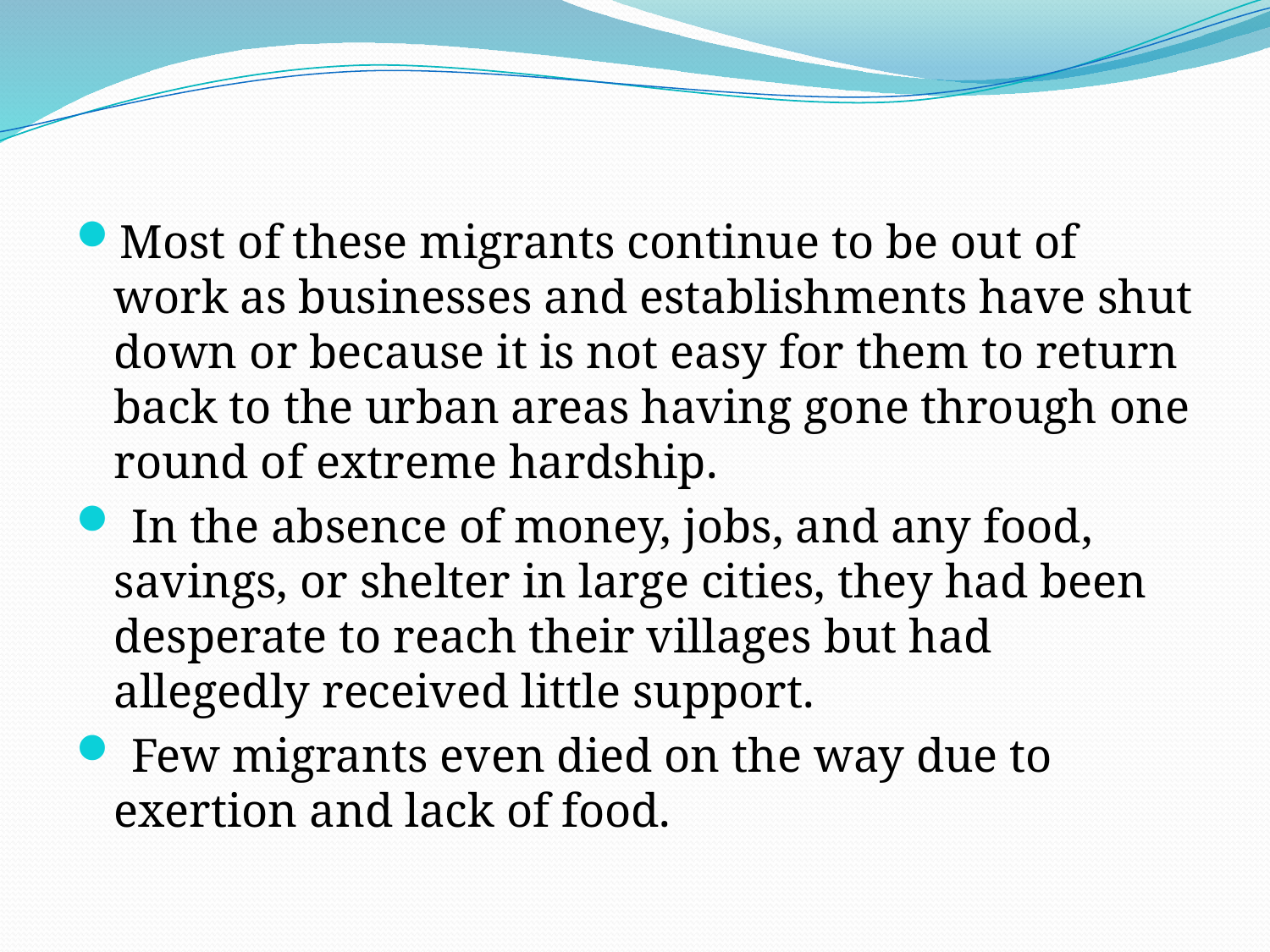

#
Most of these migrants continue to be out of work as businesses and establishments have shut down or because it is not easy for them to return back to the urban areas having gone through one round of extreme hardship.
 In the absence of money, jobs, and any food, savings, or shelter in large cities, they had been desperate to reach their villages but had allegedly received little support.
 Few migrants even died on the way due to exertion and lack of food.